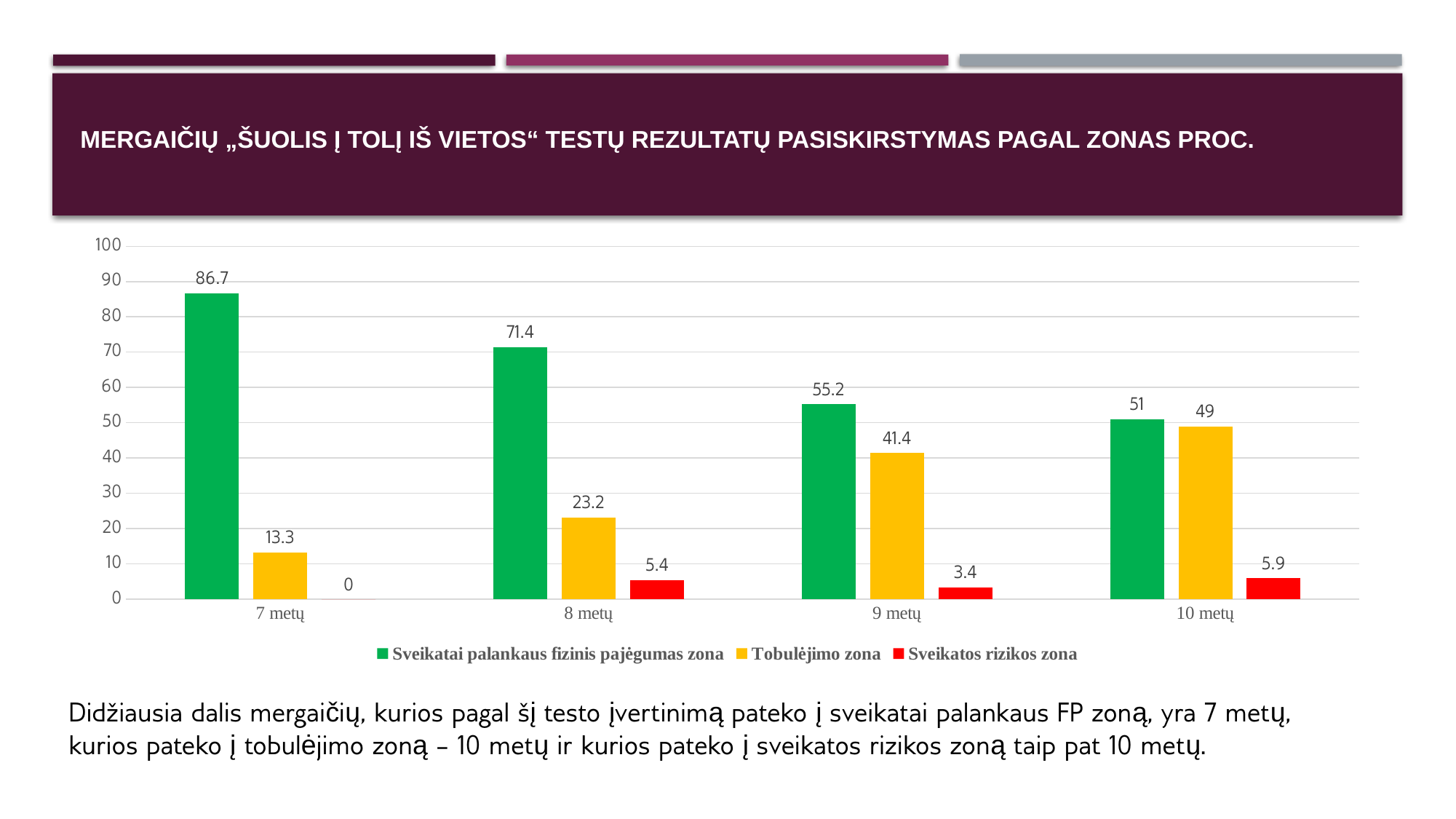

# mergaičių „Šuolis į tolį iš vietos“ testų rezultatų pasiskirstymas pagal zonas proc.

### Chart

| Category | Sveikatai palankaus fizinis pajėgumas zona | Tobulėjimo zona | Sveikatos rizikos zona |
|---|---|---|---|
| 7 metų | 86.7 | 13.3 | 0.0 |
| 8 metų | 71.4 | 23.2 | 5.4 |
| 9 metų | 55.2 | 41.4 | 3.4 |
| 10 metų | 51.0 | 49.0 | 5.9 |
Didžiausia dalis mergaičių, kurios pagal šį testo įvertinimą pateko į sveikatai palankaus FP zoną, yra 7 metų, kurios pateko į tobulėjimo zoną – 10 metų ir kurios pateko į sveikatos rizikos zoną taip pat 10 metų.